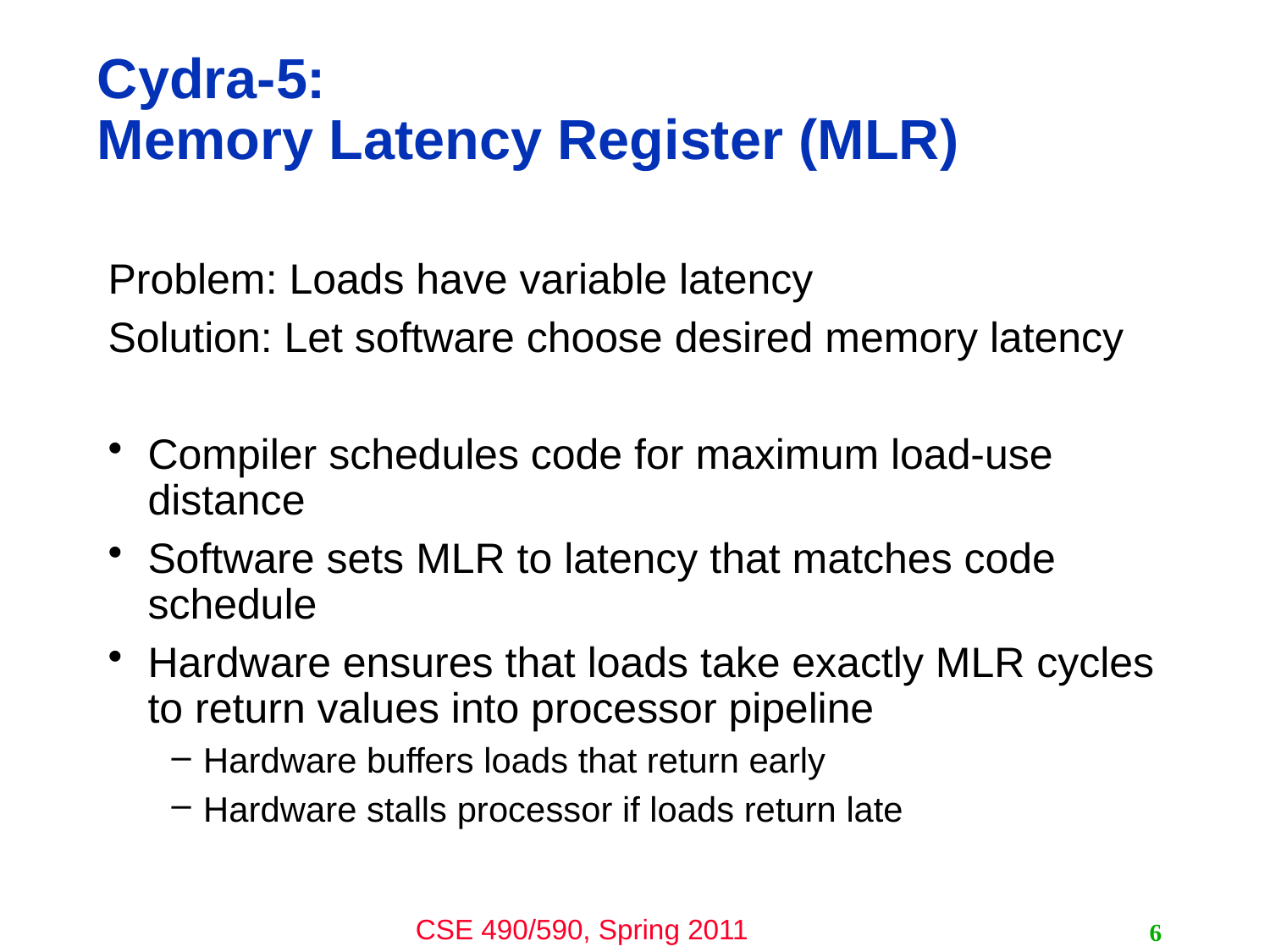

# Cydra-5: Memory Latency Register (MLR)
Problem: Loads have variable latency
Solution: Let software choose desired memory latency

Compiler schedules code for maximum load-use distance
Software sets MLR to latency that matches code schedule
Hardware ensures that loads take exactly MLR cycles to return values into processor pipeline
Hardware buffers loads that return early
Hardware stalls processor if loads return late
6